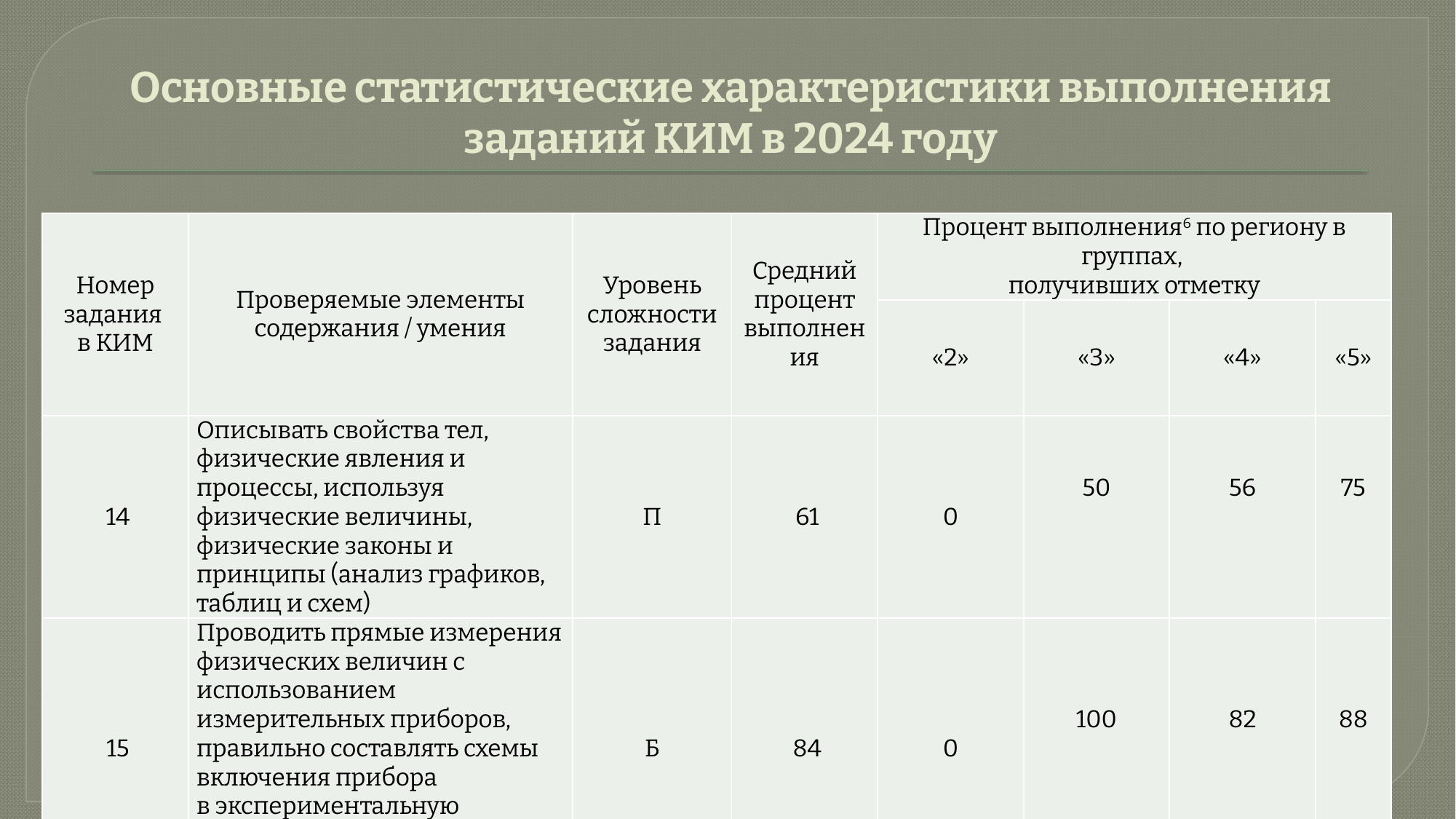

# Основные статистические характеристики выполнения заданий КИМ в 2024 году
| Номер задания в КИМ | Проверяемые элементы содержания / умения | Уровень сложности задания | Средний процент выполнения | Процент выполнения6 по региону в группах, получивших отметку |  |  |  |
| --- | --- | --- | --- | --- | --- | --- | --- |
|  |  |  |  | «2» | «3» | «4» | «5» |
| 14 | Описывать свойства тел, физические явления и процессы, используя физические величины, физические законы и принципы (анализ графиков, таблиц и схем) | П | 61 | 0 | 50 | 56 | 75 |
| 15 | Проводить прямые измерения физических величин с использованием измерительных приборов, правильно составлять схемы включения прибора в экспериментальную установку, проводить серию измерений | Б | 84 | 0 | 100 | 82 | 88 |